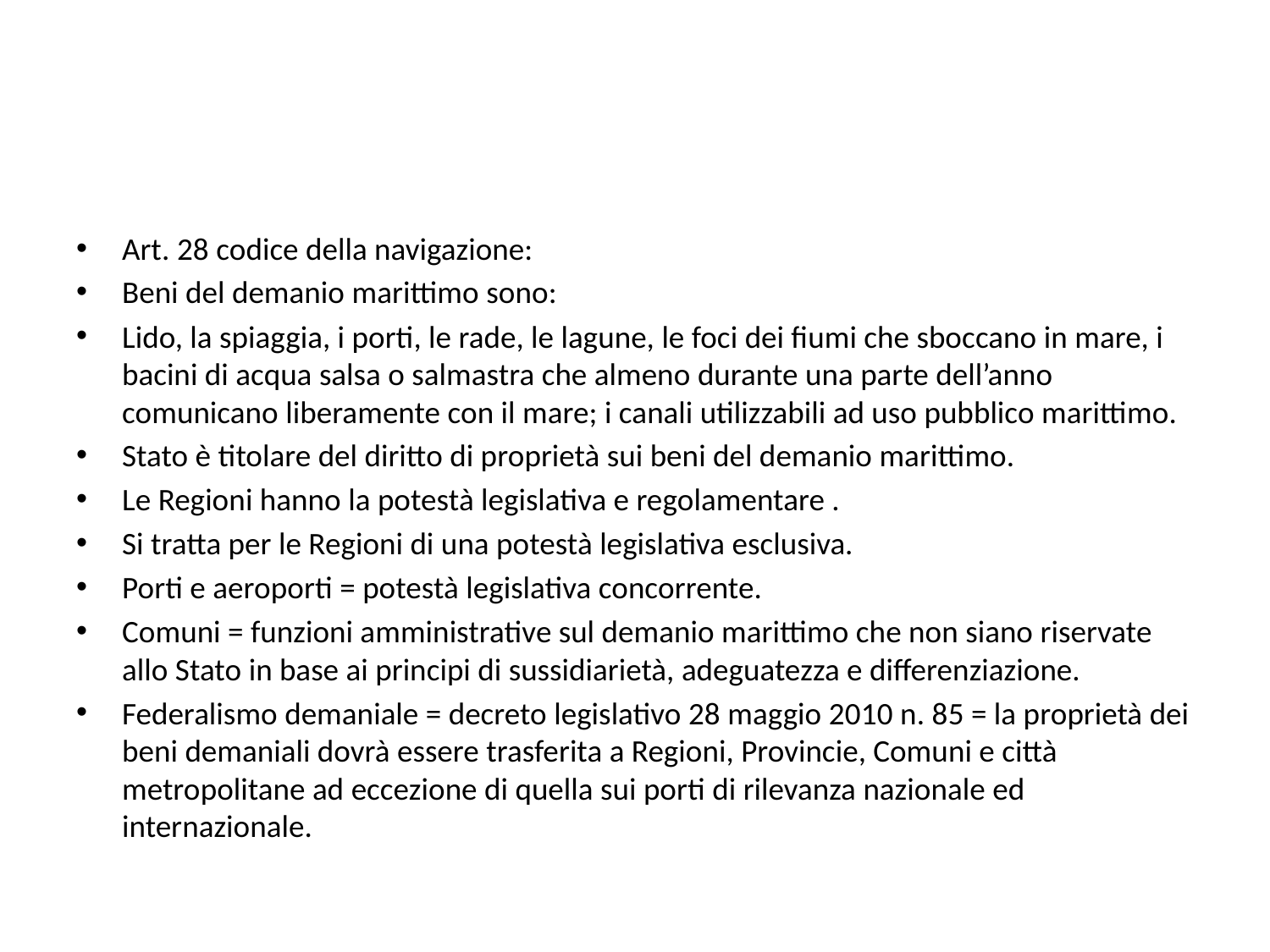

#
Art. 28 codice della navigazione:
Beni del demanio marittimo sono:
Lido, la spiaggia, i porti, le rade, le lagune, le foci dei fiumi che sboccano in mare, i bacini di acqua salsa o salmastra che almeno durante una parte dell’anno comunicano liberamente con il mare; i canali utilizzabili ad uso pubblico marittimo.
Stato è titolare del diritto di proprietà sui beni del demanio marittimo.
Le Regioni hanno la potestà legislativa e regolamentare .
Si tratta per le Regioni di una potestà legislativa esclusiva.
Porti e aeroporti = potestà legislativa concorrente.
Comuni = funzioni amministrative sul demanio marittimo che non siano riservate allo Stato in base ai principi di sussidiarietà, adeguatezza e differenziazione.
Federalismo demaniale = decreto legislativo 28 maggio 2010 n. 85 = la proprietà dei beni demaniali dovrà essere trasferita a Regioni, Provincie, Comuni e città metropolitane ad eccezione di quella sui porti di rilevanza nazionale ed internazionale.